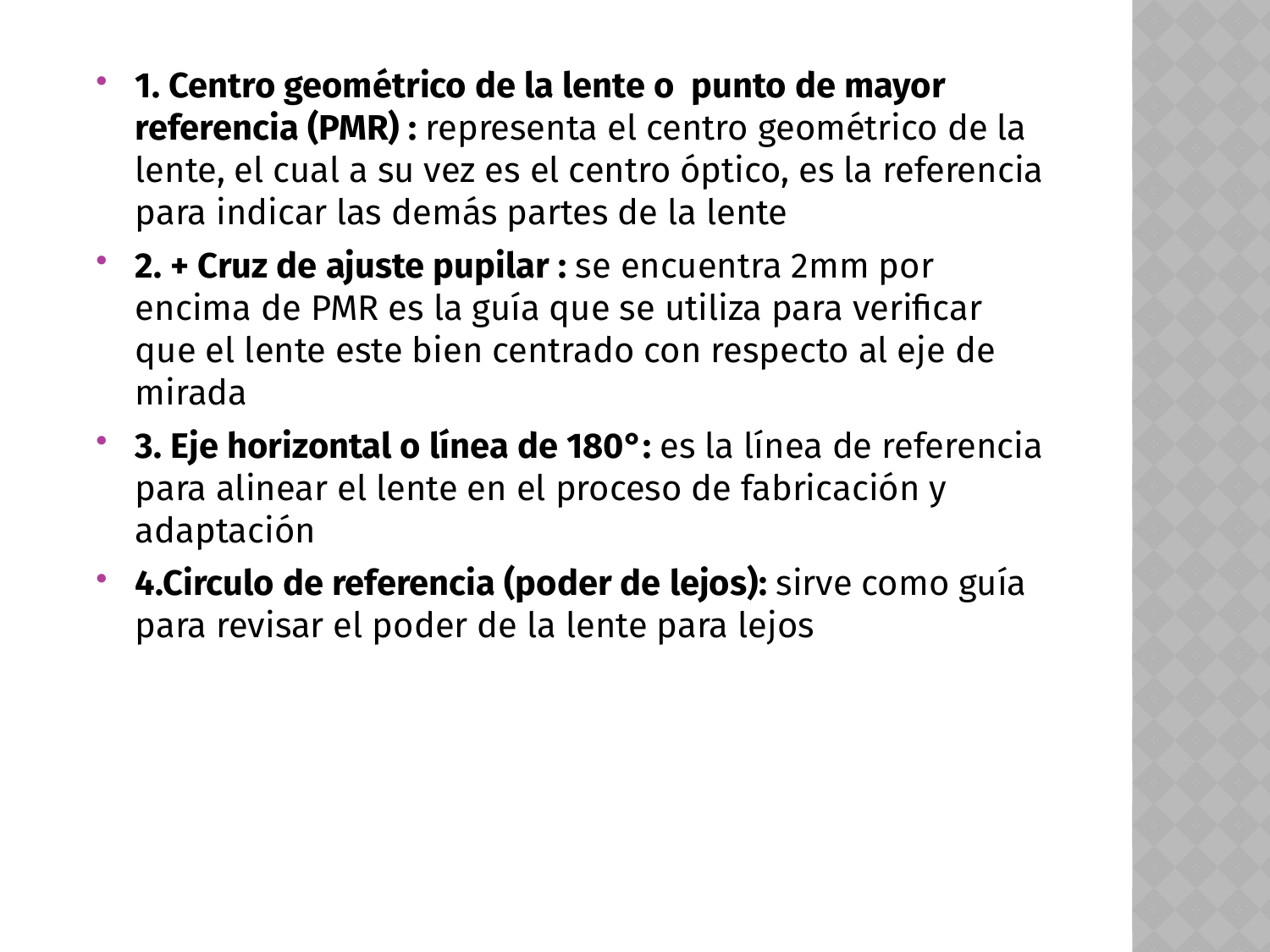

1. Centro geométrico de la lente o  punto de mayor referencia (PMR) : representa el centro geométrico de la lente, el cual a su vez es el centro óptico, es la referencia para indicar las demás partes de la lente
2. + Cruz de ajuste pupilar : se encuentra 2mm por encima de PMR es la guía que se utiliza para verificar que el lente este bien centrado con respecto al eje de mirada
3. Eje horizontal o línea de 180°: es la línea de referencia para alinear el lente en el proceso de fabricación y adaptación
4.Circulo de referencia (poder de lejos): sirve como guía para revisar el poder de la lente para lejos